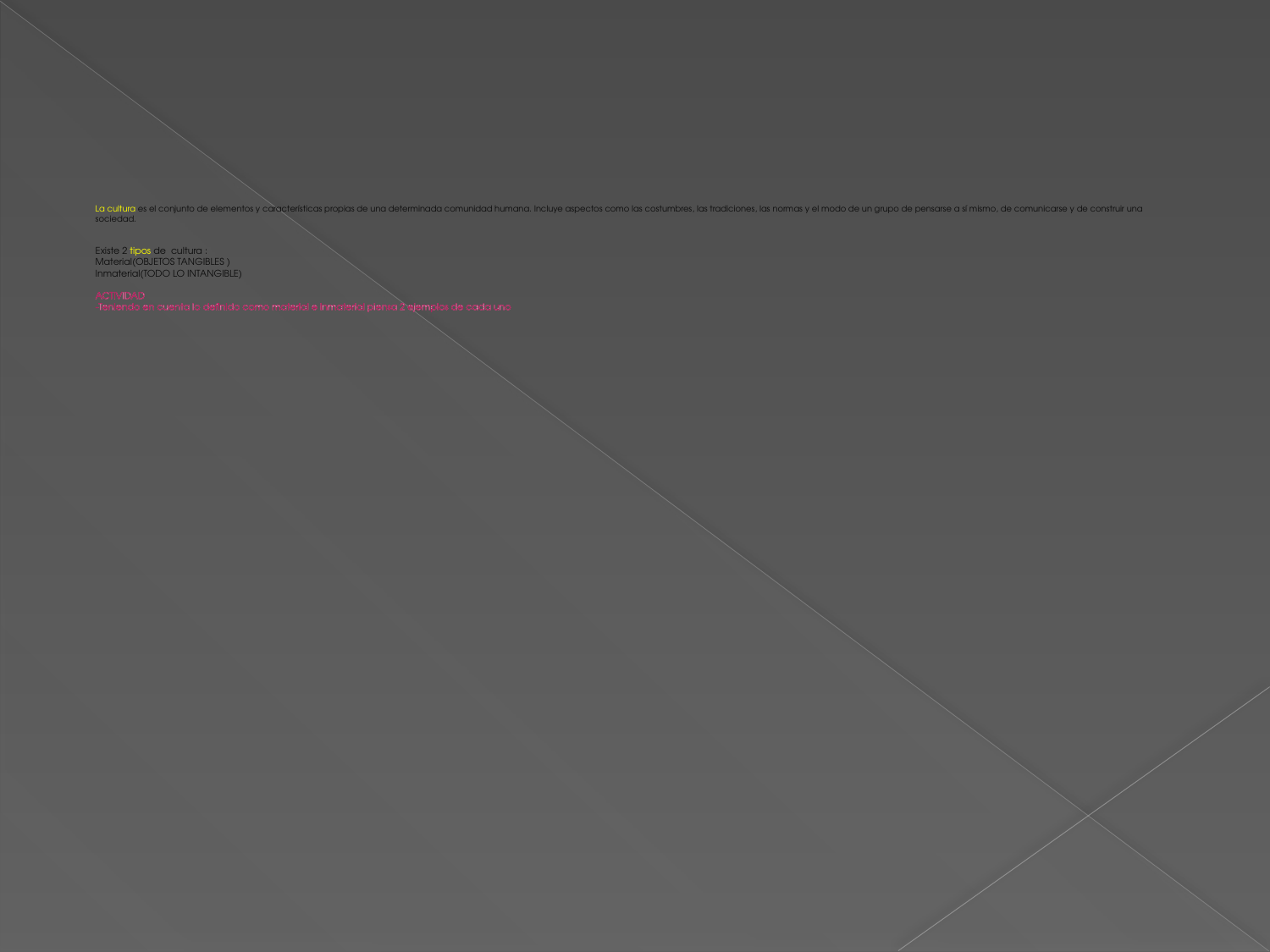

# La cultura es el conjunto de elementos y características propias de una determinada comunidad humana. Incluye aspectos como las costumbres, las tradiciones, las normas y el modo de un grupo de pensarse a sí mismo, de comunicarse y de construir una sociedad. Existe 2 tipos de  cultura : Material(OBJETOS TANGIBLES ) Inmaterial(TODO LO INTANGIBLE) ACTIVIDAD -Teniendo en cuenta lo definido como material e inmaterial piensa 2 ejemplos de cada uno